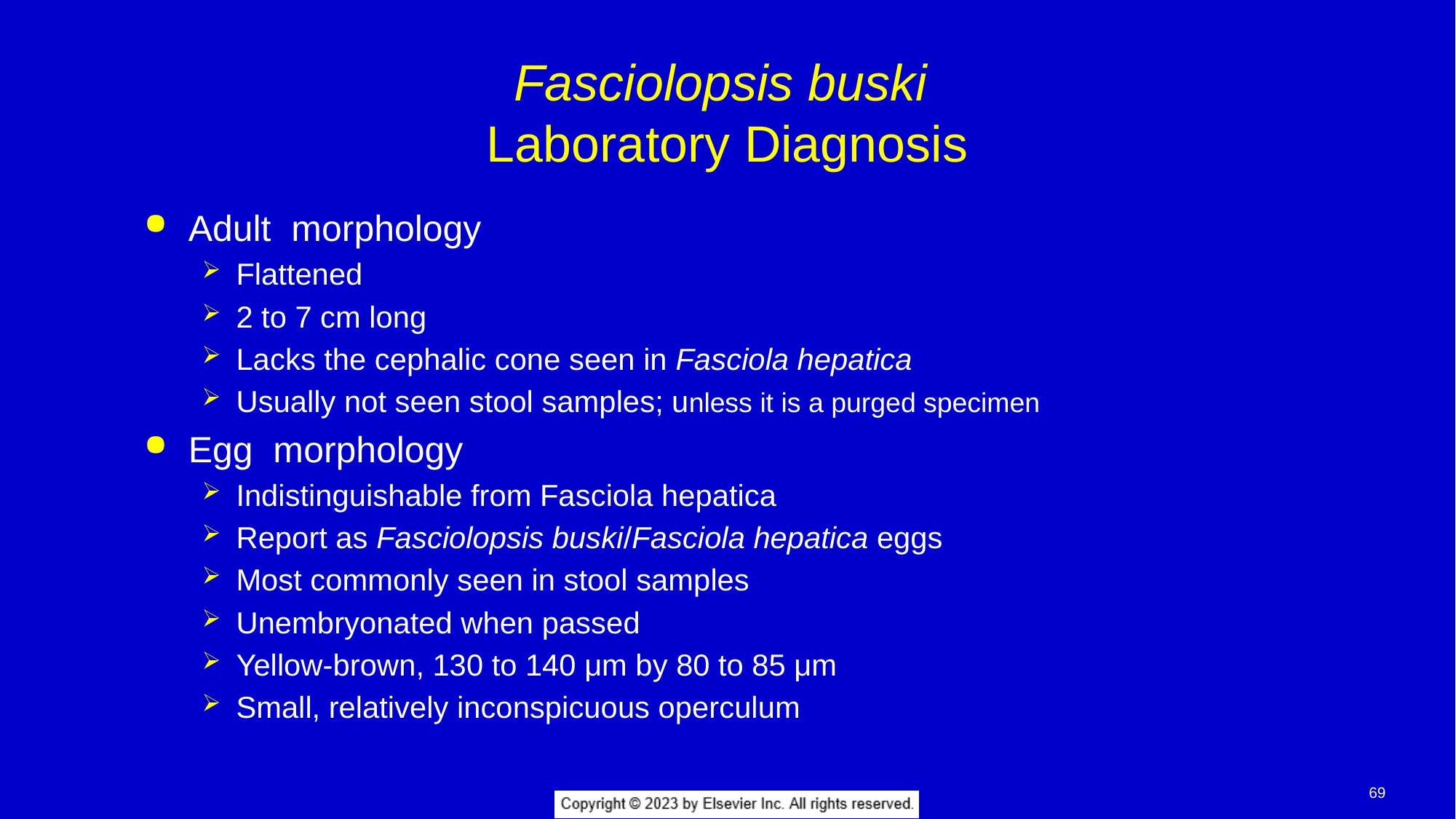

# Fasciolopsis buski Laboratory Diagnosis
Adult  morphology
Flattened
2 to 7 cm long
Lacks the cephalic cone seen in Fasciola hepatica
Usually not seen stool samples; unless it is a purged specimen
Egg  morphology
Indistinguishable from Fasciola hepatica
Report as Fasciolopsis buski/Fasciola hepatica eggs
Most commonly seen in stool samples
Unembryonated when passed
Yellow-brown, 130 to 140 μm by 80 to 85 μm
Small, relatively inconspicuous operculum